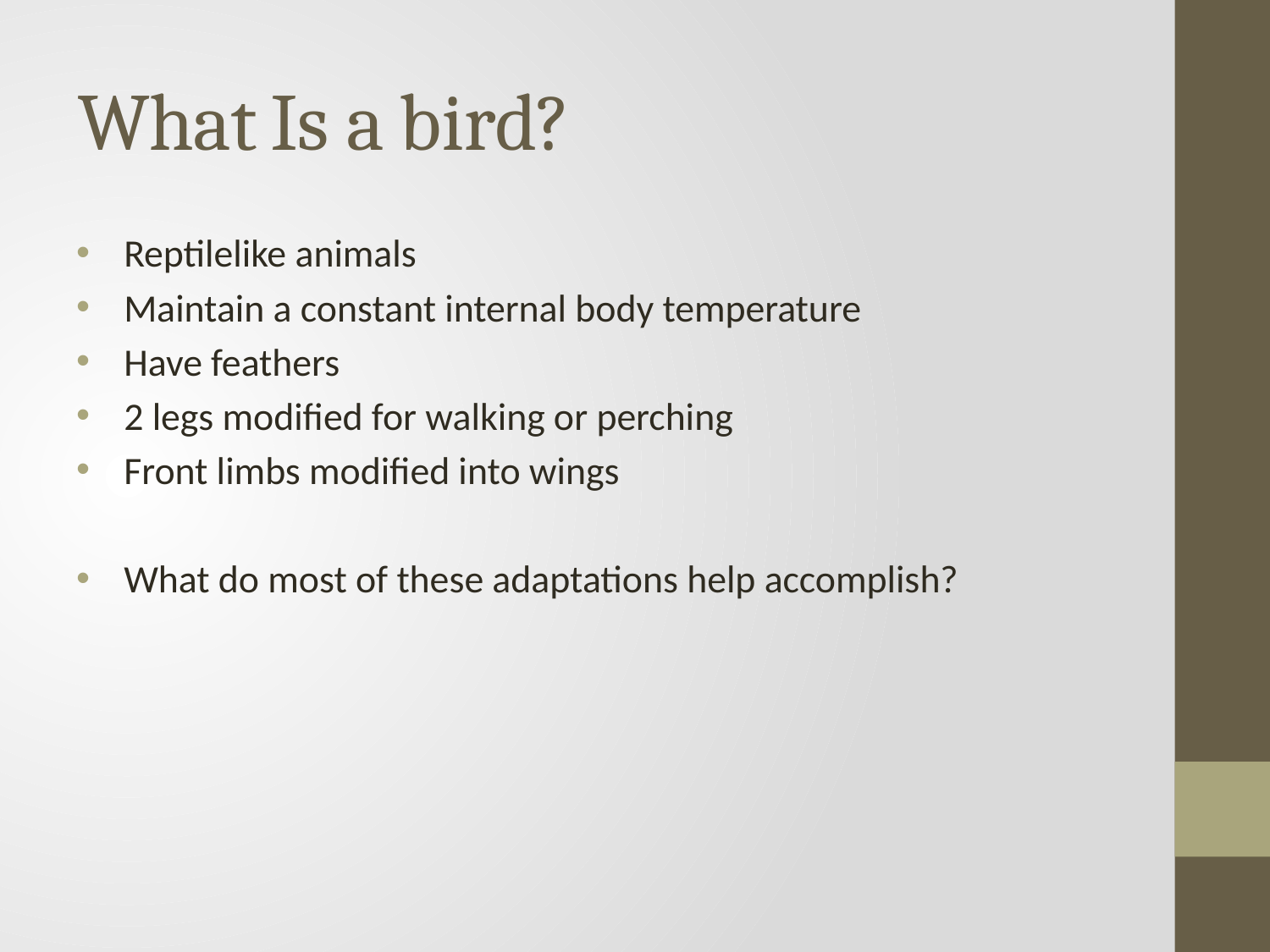

# What Is a bird?
Reptilelike animals
Maintain a constant internal body temperature
Have feathers
2 legs modified for walking or perching
Front limbs modified into wings

What do most of these adaptations help accomplish?